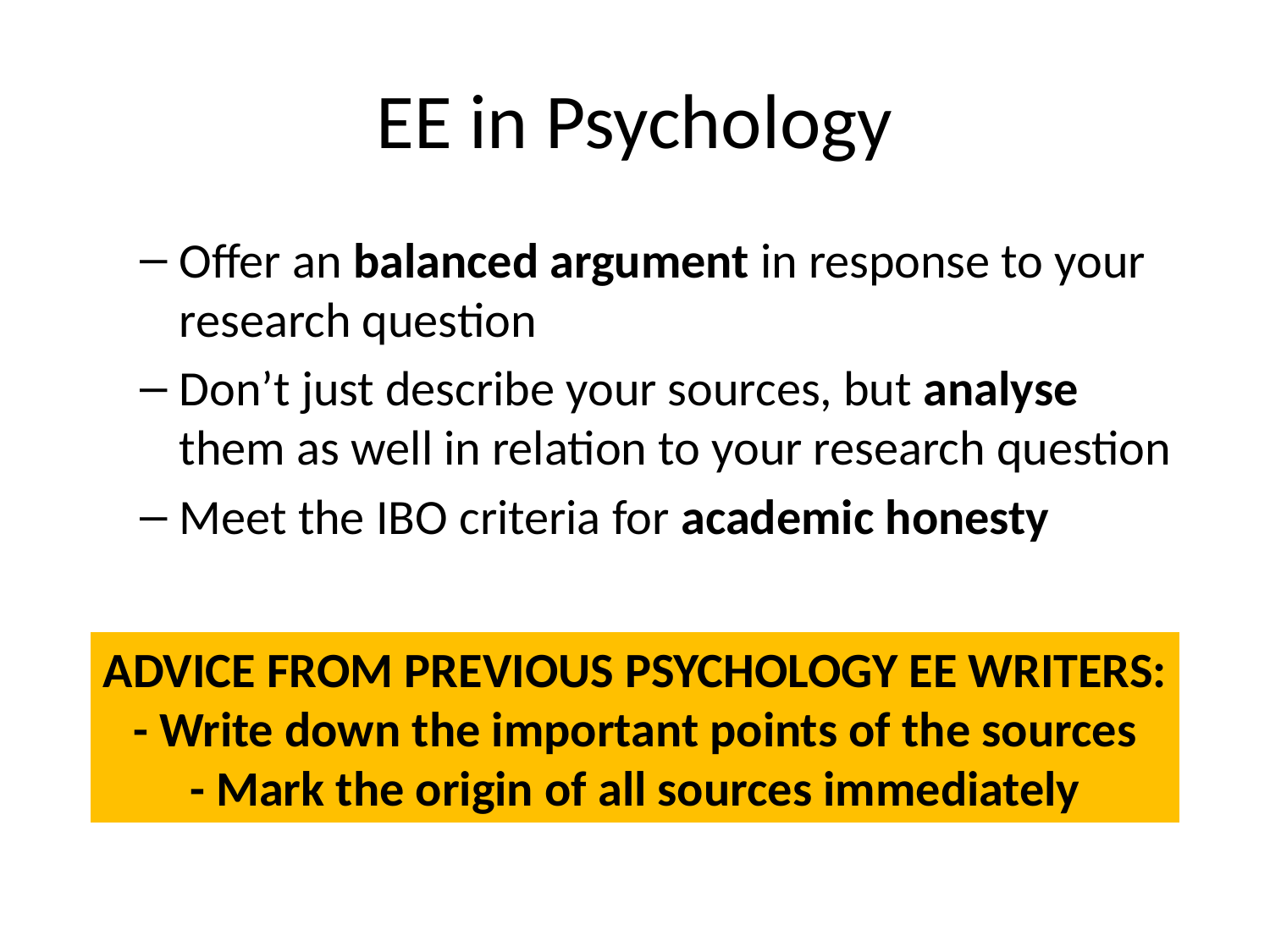

# EE in Psychology
Offer an balanced argument in response to your research question
Don’t just describe your sources, but analyse them as well in relation to your research question
Meet the IBO criteria for academic honesty
ADVICE FROM PREVIOUS PSYCHOLOGY EE WRITERS:
- Write down the important points of the sources
- Mark the origin of all sources immediately